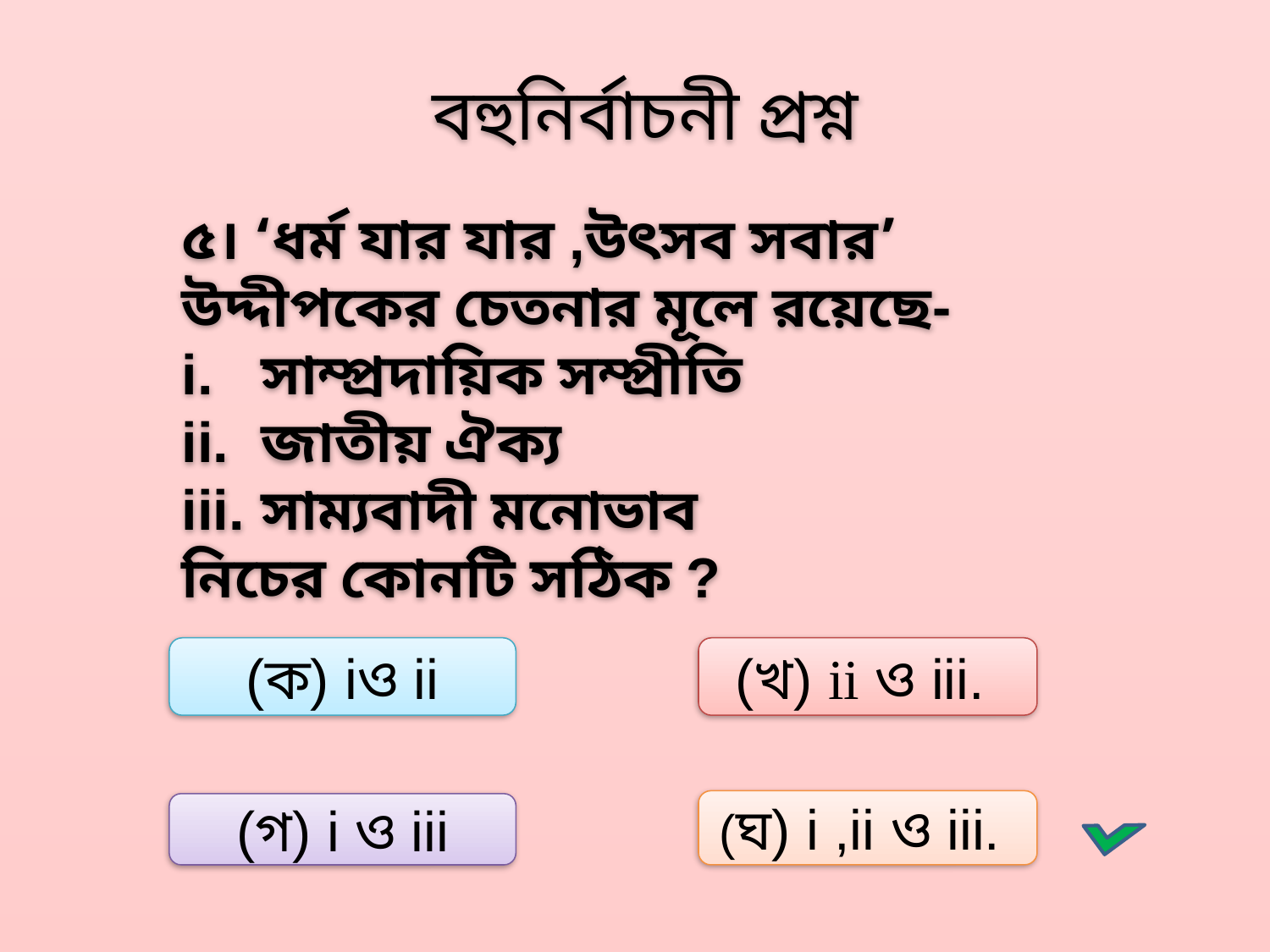

বহুনির্বাচনী প্রশ্ন
৫। ‘ধর্ম যার যার ,উৎসব সবার’ উদ্দীপকের চেতনার মূলে রয়েছে-
সাম্প্রদায়িক সম্প্রীতি
জাতীয় ঐক্য
সাম্যবাদী মনোভাব
নিচের কোনটি সঠিক ?
(ক) iও ii
(খ) ii ও iii.
(ঘ) i ,ii ও iii.
(গ) i ও iii